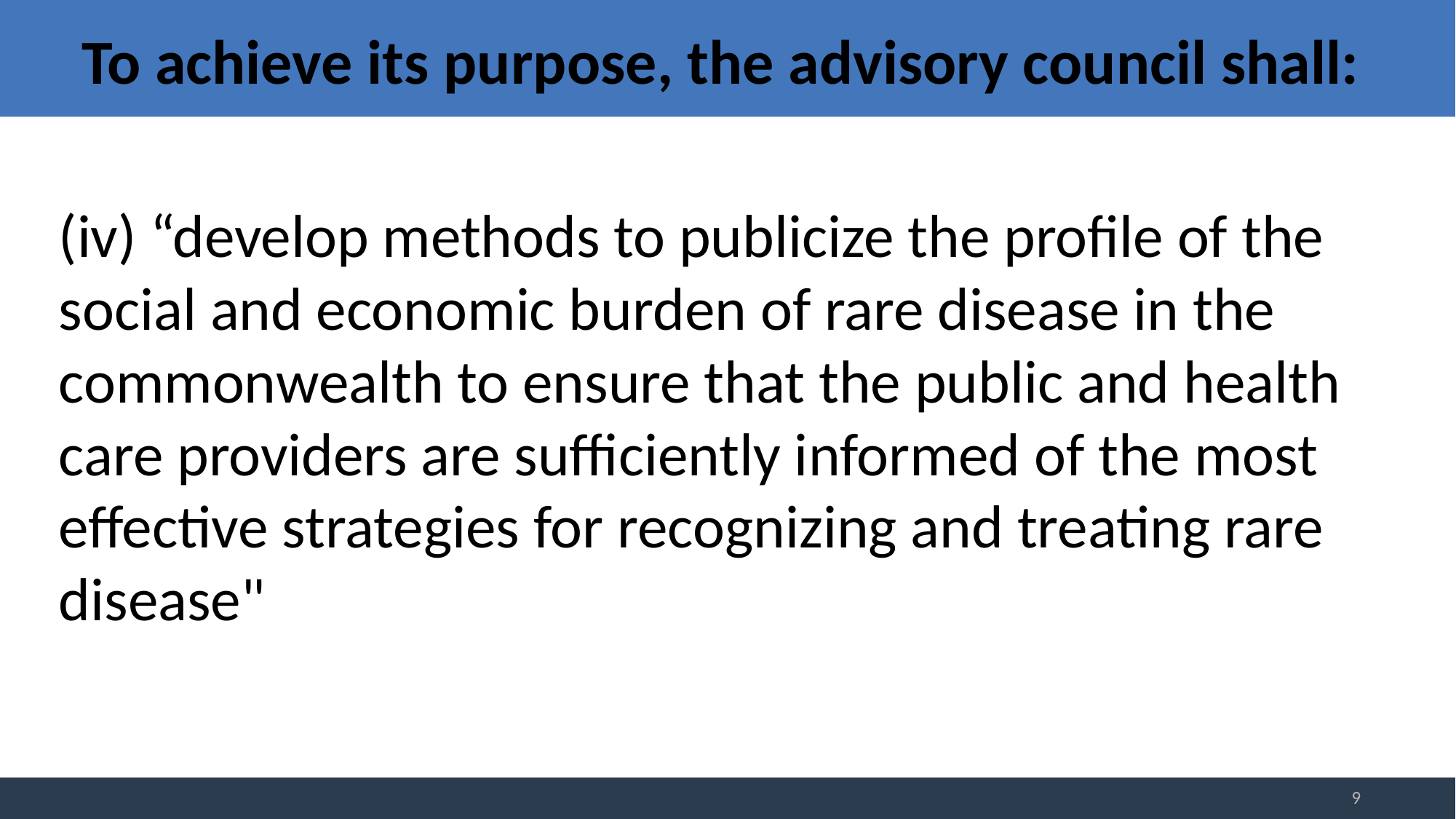

# To achieve its purpose, the advisory council shall:
(iv) “develop methods to publicize the profile of the social and economic burden of rare disease in the commonwealth to ensure that the public and health care providers are sufficiently informed of the most effective strategies for recognizing and treating rare disease"
9